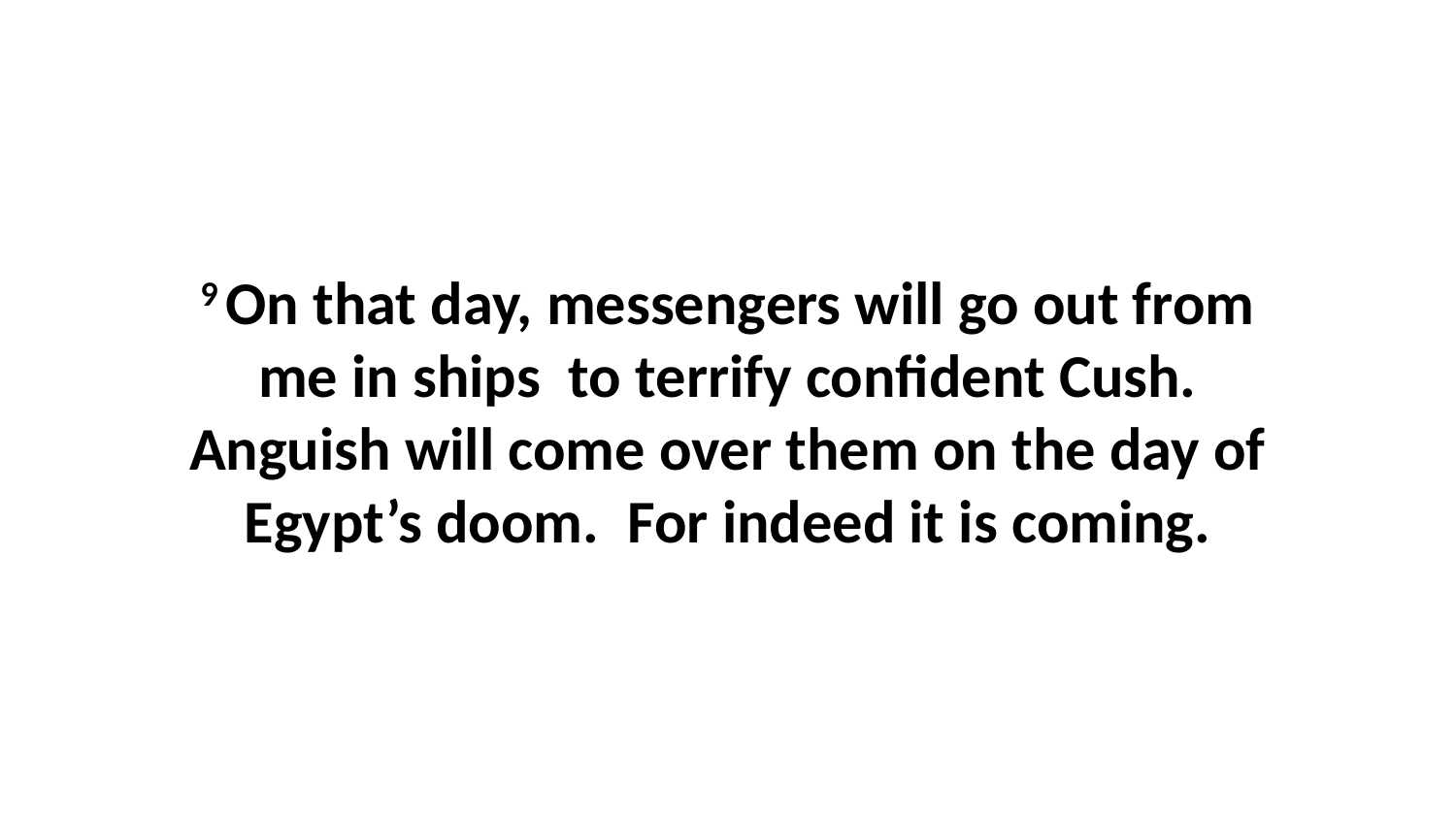

9 On that day, messengers will go out from me in ships  to terrify confident Cush. Anguish will come over them on the day of Egypt’s doom.  For indeed it is coming.